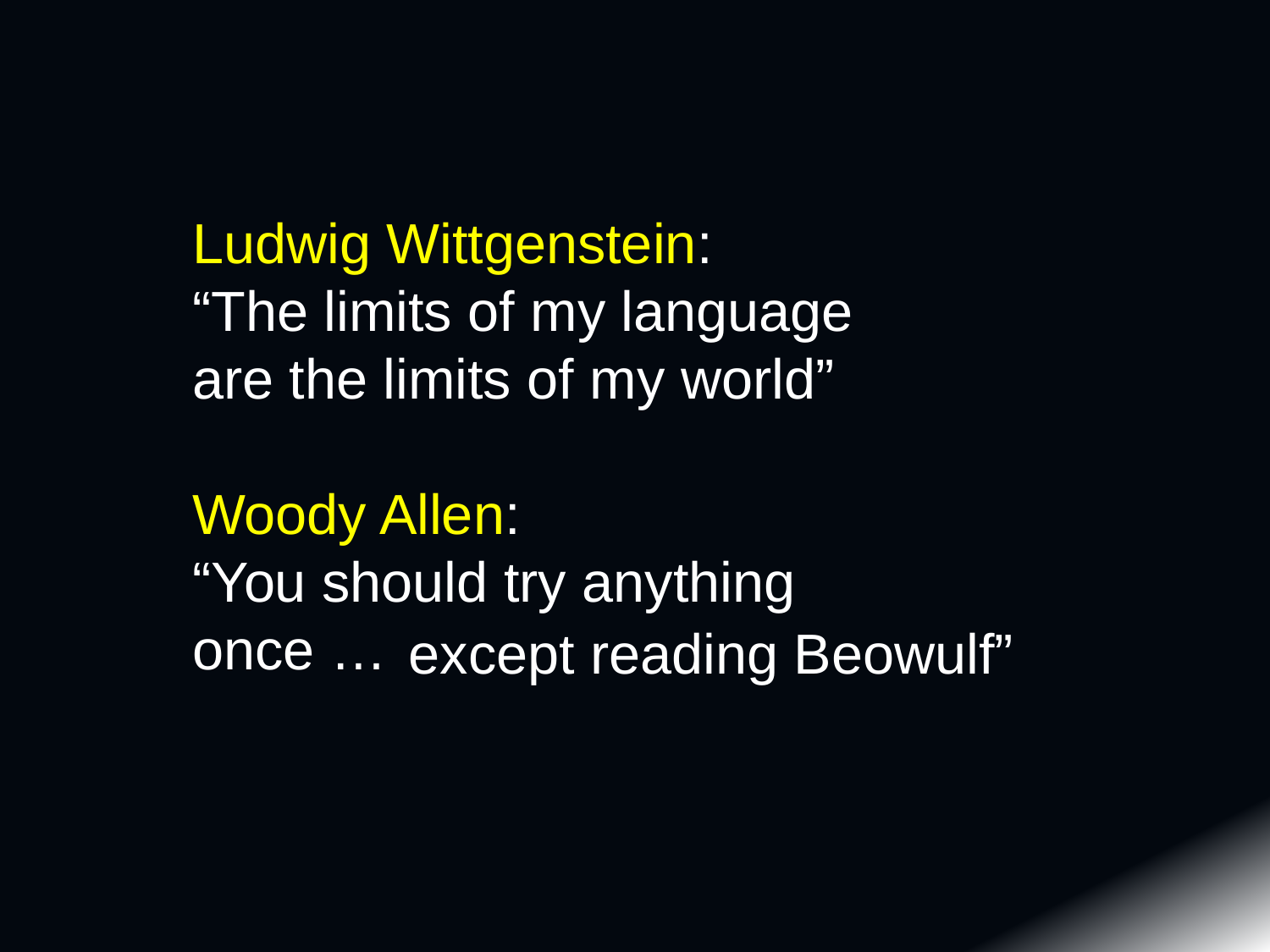

Ludwig Wittgenstein:
“The limits of my language are the limits of my world”

Woody Allen:
“You should try anything once …
  except reading Beowulf”